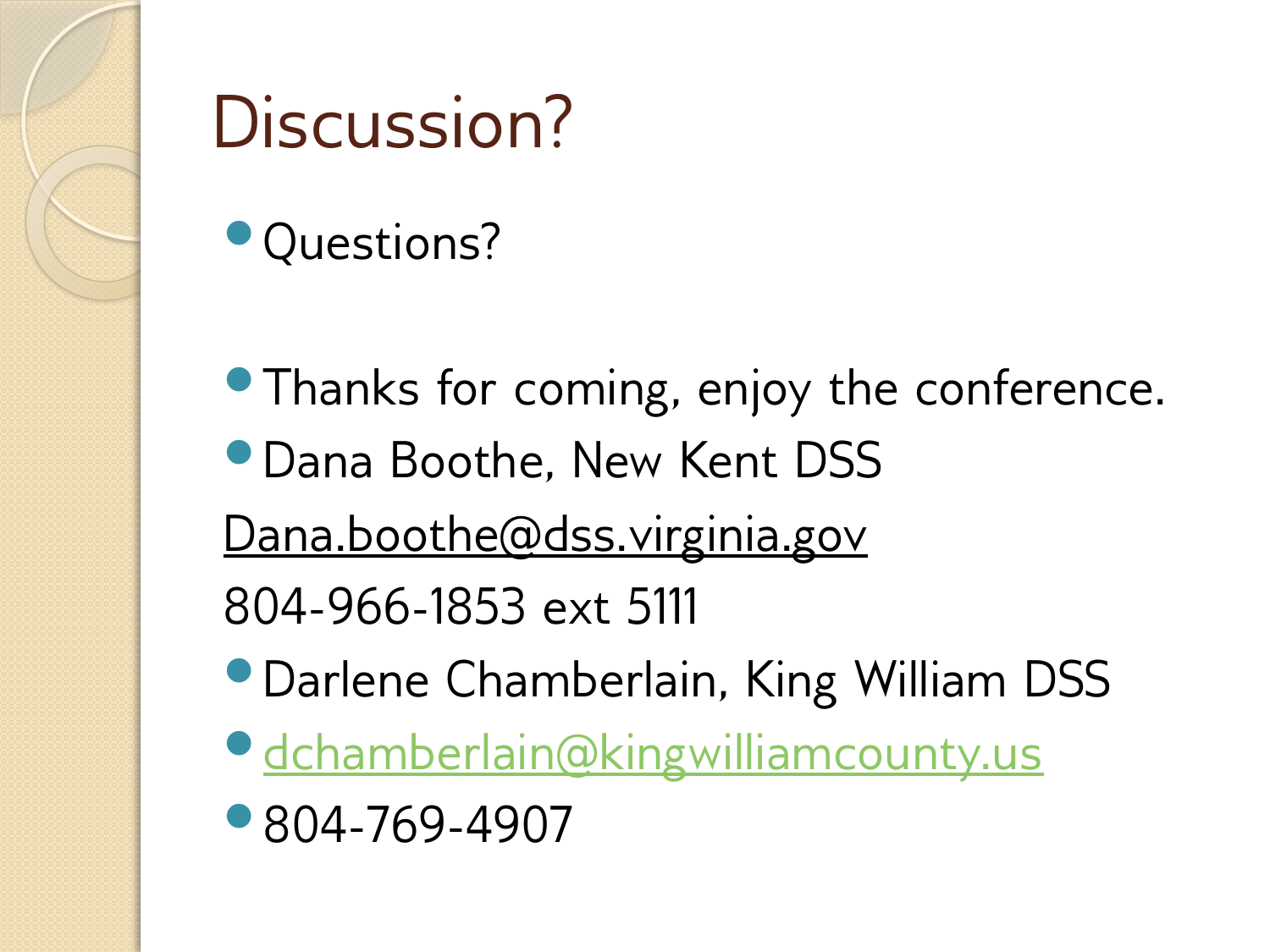

# Discussion?
Questions?

Thanks for coming, enjoy the conference.
Dana Boothe, New Kent DSS
Dana.boothe@dss.virginia.gov
804-966-1853 ext 5111
Darlene Chamberlain, King William DSS
dchamberlain@kingwilliamcounty.us
804-769-4907